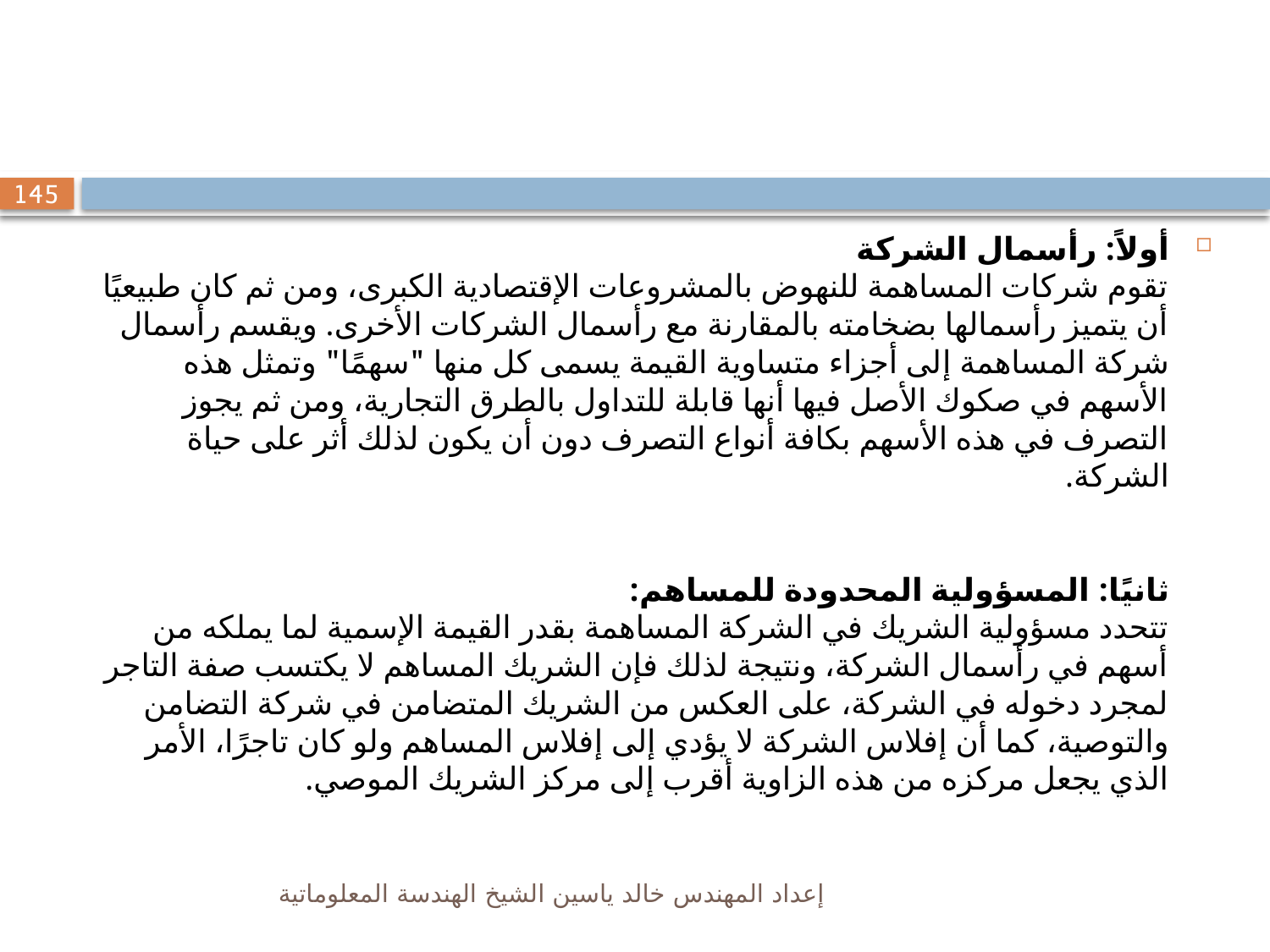

#
145
أولاً: رأسمال الشركة
تقوم شركات المساهمة للنهوض بالمشروعات الإقتصادية الكبرى، ومن ثم كان طبيعيًا أن يتميز رأسمالها بضخامته بالمقارنة مع رأسمال الشركات الأخرى. ويقسم رأسمال شركة المساهمة إلى أجزاء متساوية القيمة يسمى كل منها "سهمًا" وتمثل هذه الأسهم في صكوك الأصل فيها أنها قابلة للتداول بالطرق التجارية، ومن ثم يجوز التصرف في هذه الأسهم بكافة أنواع التصرف دون أن يكون لذلك أثر على حياة الشركة.
ثانيًا: المسؤولية المحدودة للمساهم:
تتحدد مسؤولية الشريك في الشركة المساهمة بقدر القيمة الإسمية لما يملكه من أسهم في رأسمال الشركة، ونتيجة لذلك فإن الشريك المساهم لا يكتسب صفة التاجر لمجرد دخوله في الشركة، على العكس من الشريك المتضامن في شركة التضامن والتوصية، كما أن إفلاس الشركة لا يؤدي إلى إفلاس المساهم ولو كان تاجرًا، الأمر الذي يجعل مركزه من هذه الزاوية أقرب إلى مركز الشريك الموصي.
إعداد المهندس خالد ياسين الشيخ الهندسة المعلوماتية